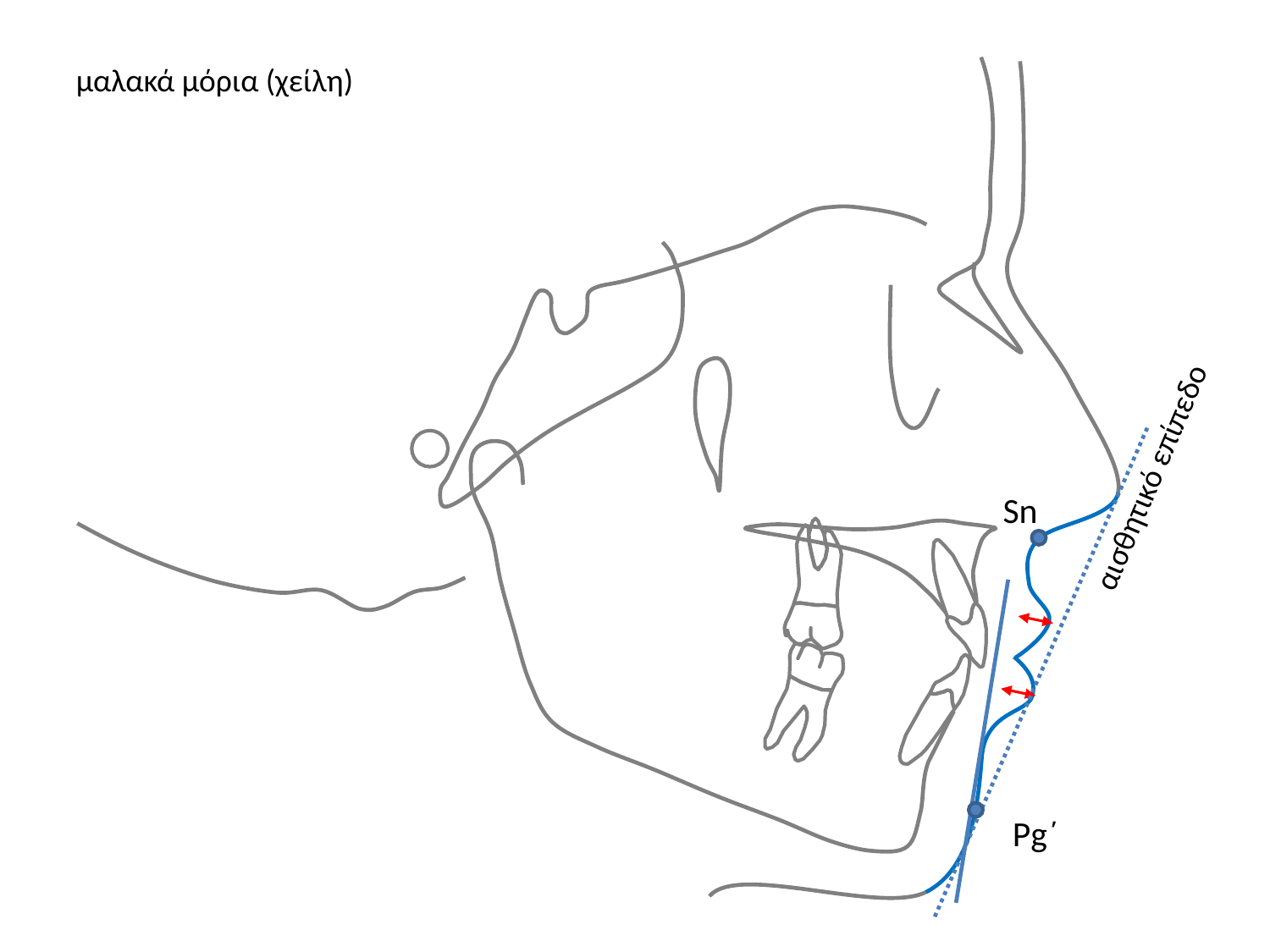

μαλακά μόρια (χείλη)

αισθητικό επίπεδο
Sn

Pg΄